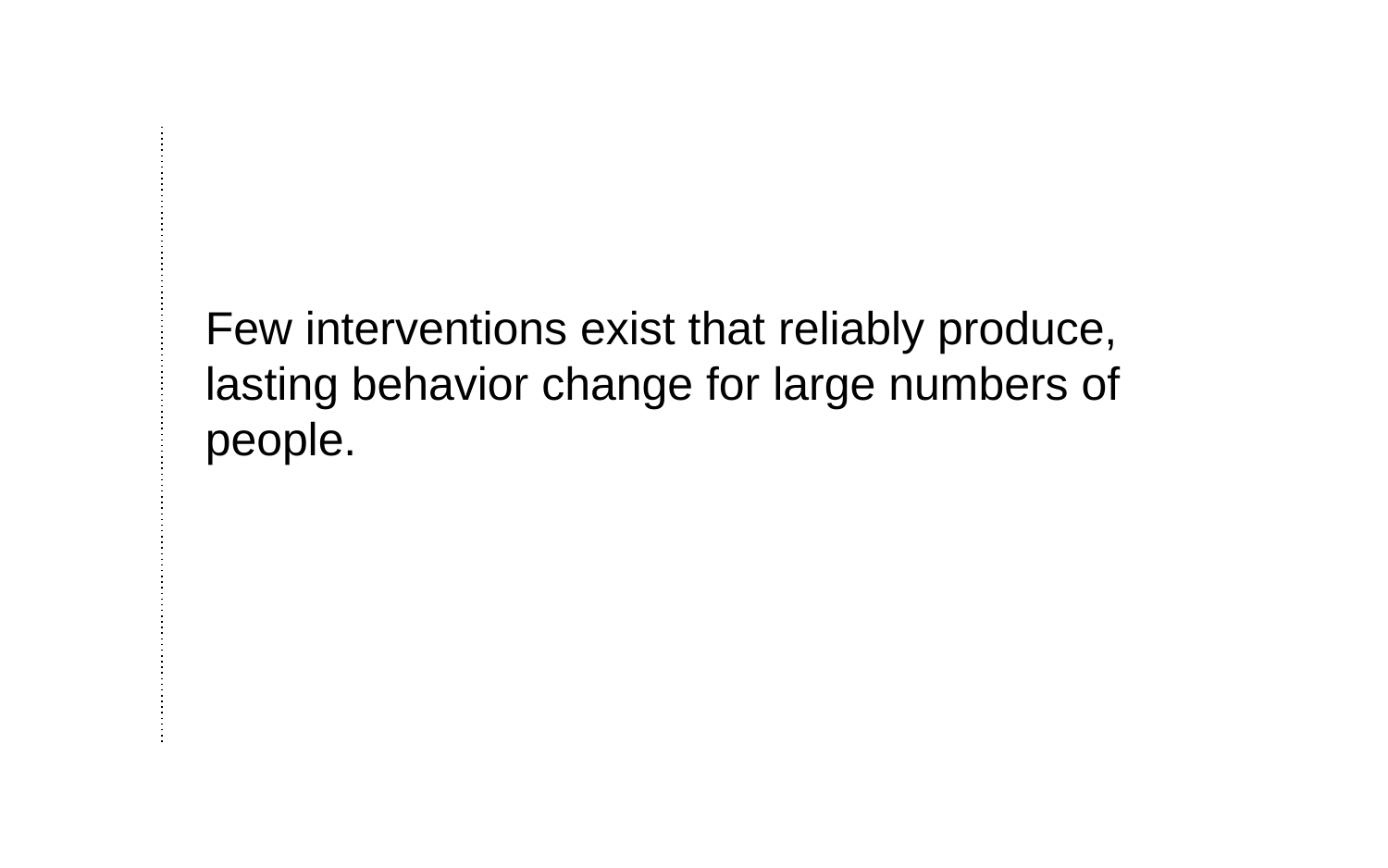

# Few interventions exist that reliably produce, lasting behavior change for large numbers of people.